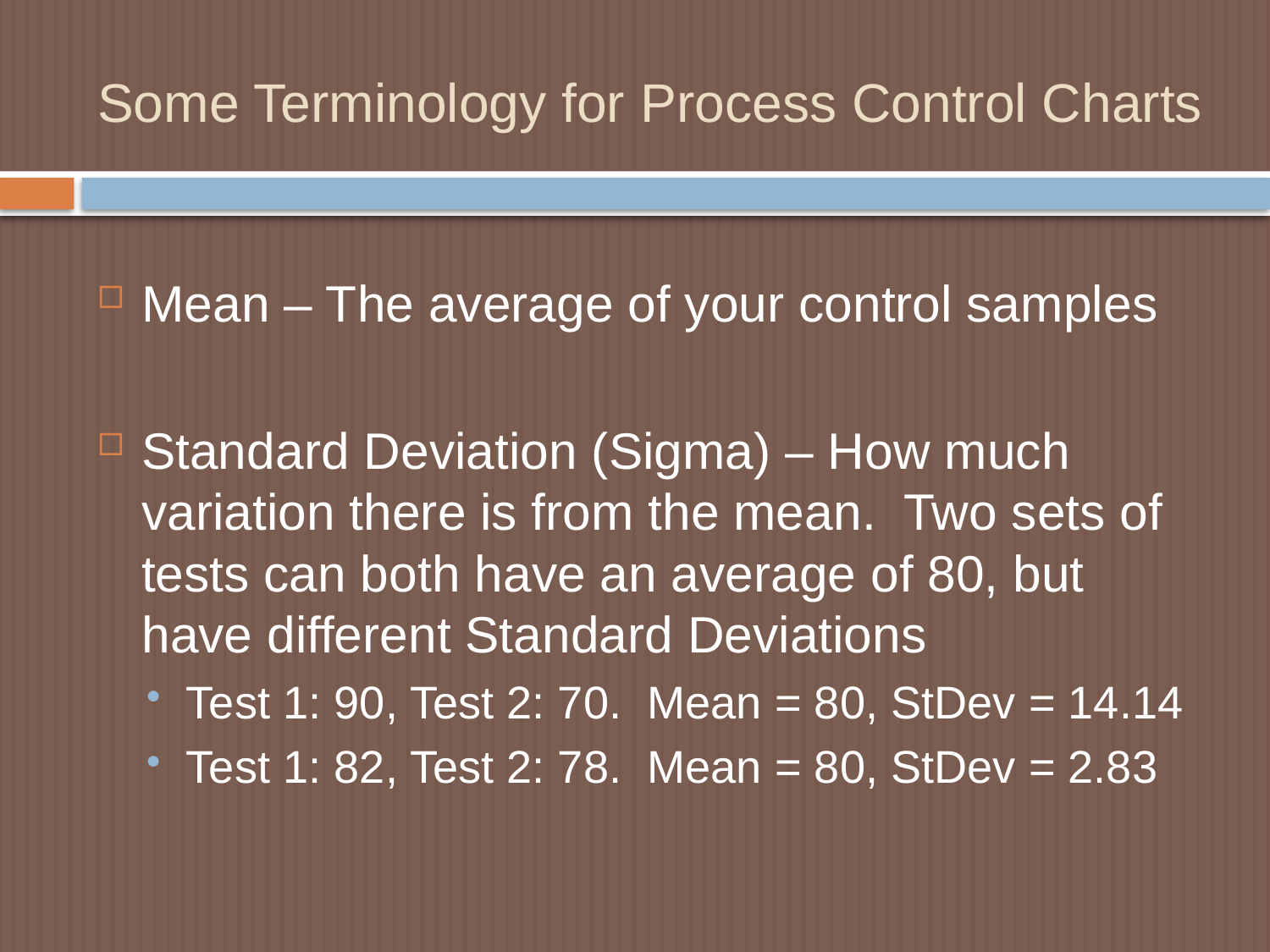

# Some Terminology for Process Control Charts
Mean – The average of your control samples

Standard Deviation (Sigma) – How much variation there is from the mean.  Two sets of tests can both have an average of 80, but have different Standard Deviations
Test 1: 90, Test 2: 70.  Mean = 80, StDev = 14.14
Test 1: 82, Test 2: 78.  Mean = 80, StDev = 2.83